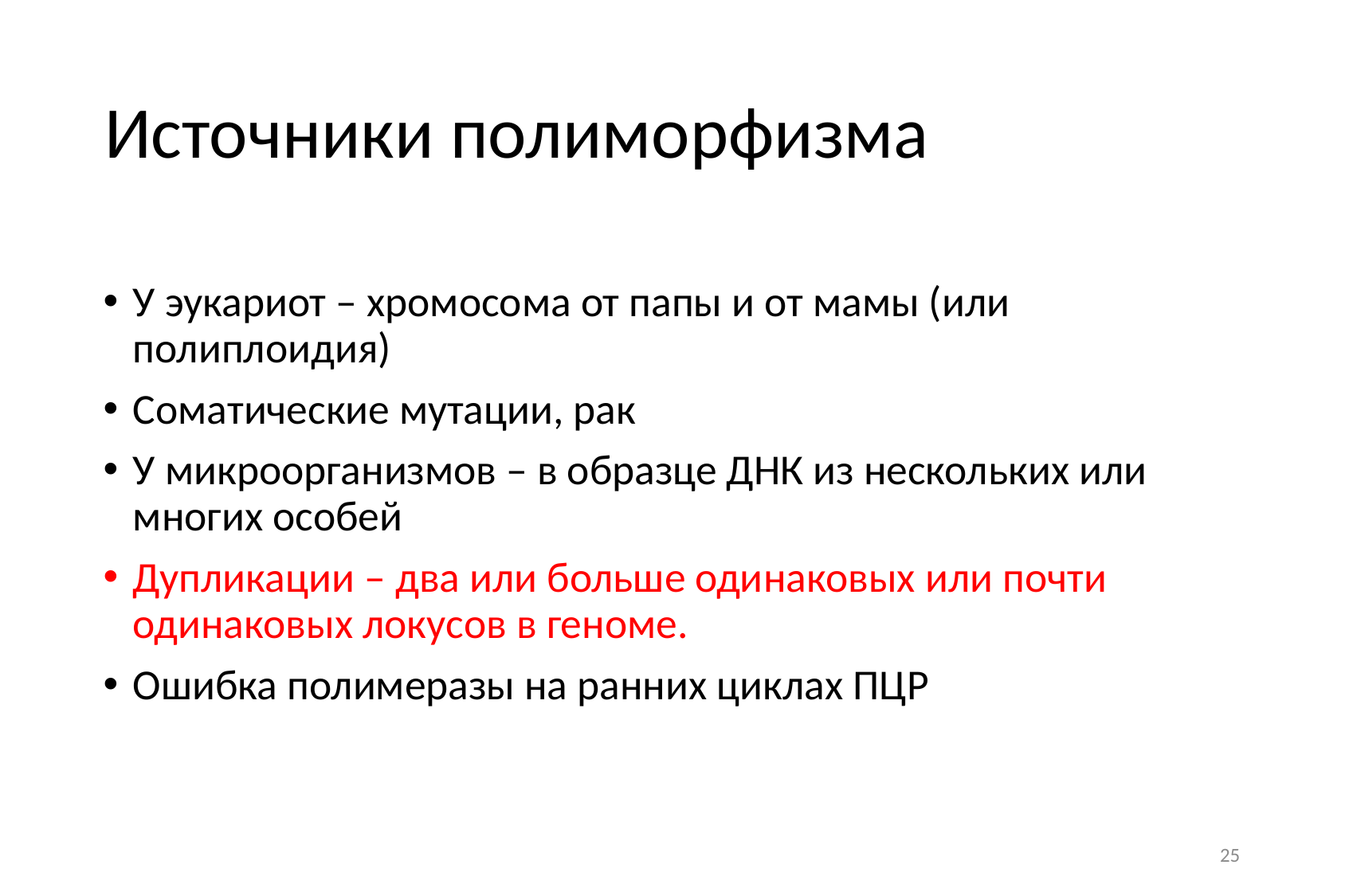

# Источники полиморфизма
У эукариот – хромосома от папы и от мамы (или полиплоидия)
Соматические мутации, рак
У микроорганизмов – в образце ДНК из нескольких или многих особей
Дупликации – два или больше одинаковых или почти одинаковых локусов в геноме.
Ошибка полимеразы на ранних циклах ПЦР
25